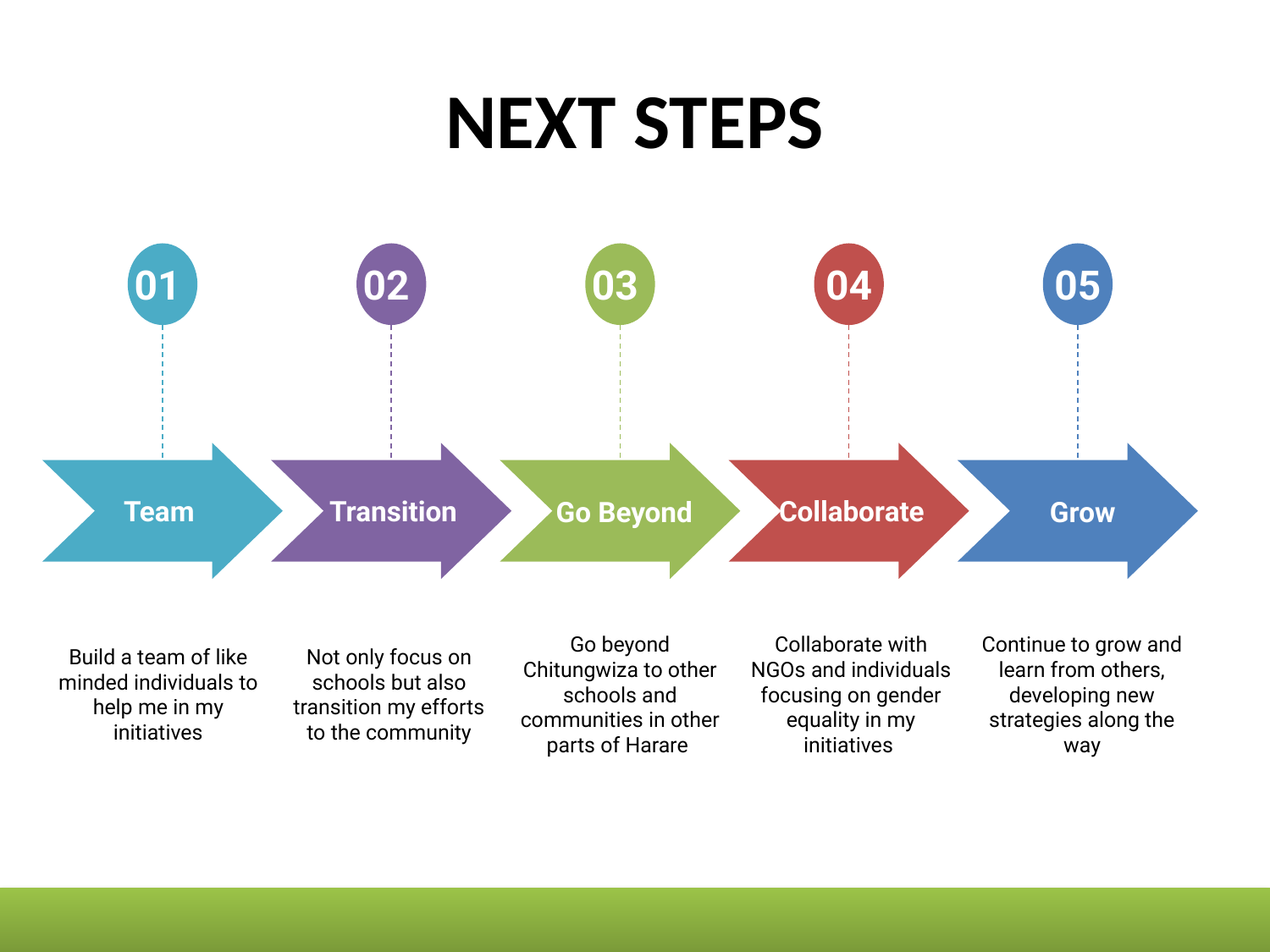

# NEXT STEPS

01
02
03
04
05
Collaborate
Team
Transition
Go Beyond
Grow
Build a team of like minded individuals to help me in my initiatives
Not only focus on schools but also transition my efforts to the community
Go beyond Chitungwiza to other schools and communities in other parts of Harare
Collaborate with NGOs and individuals focusing on gender equality in my initiatives
Continue to grow and learn from others, developing new strategies along the way